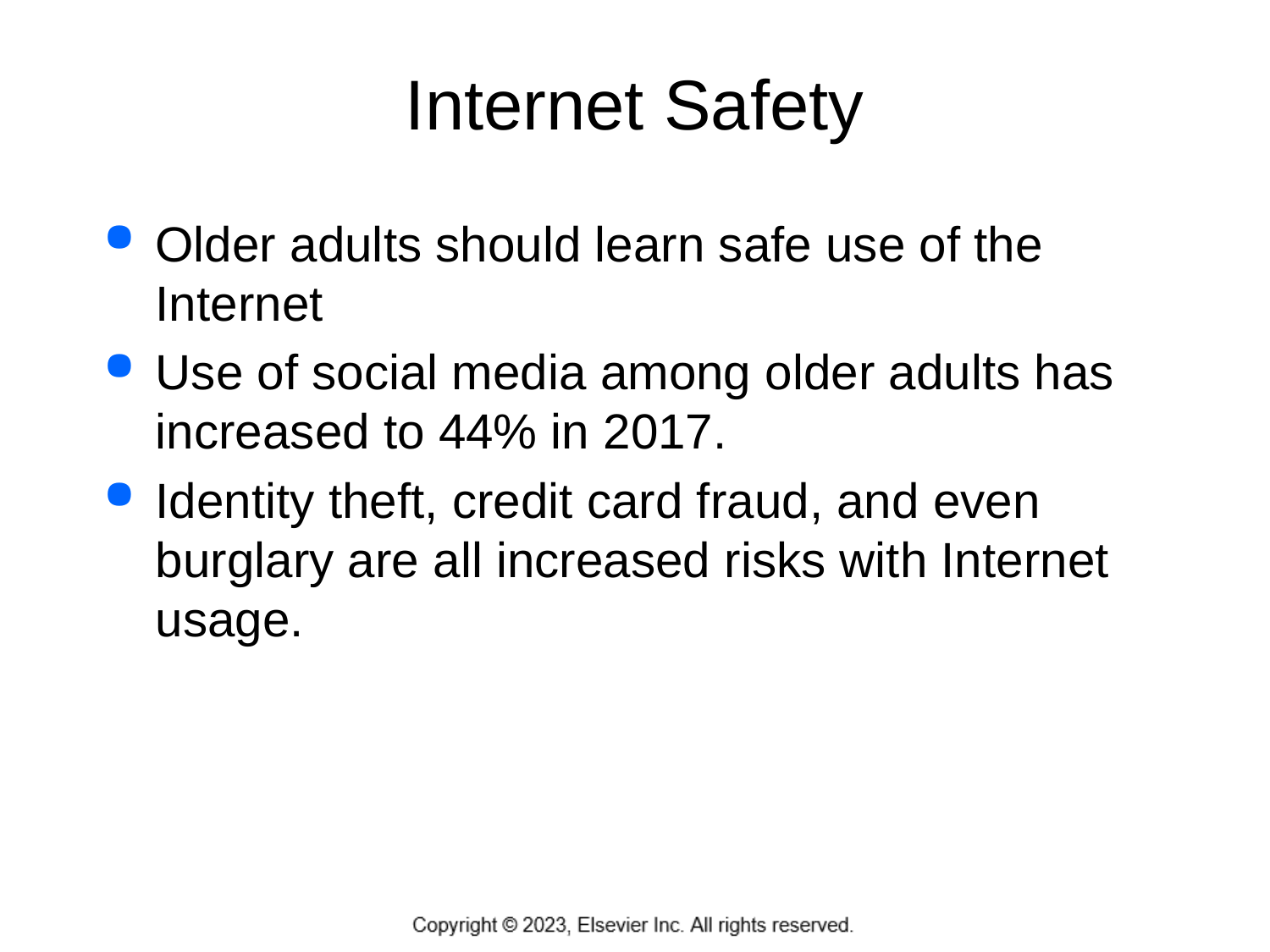

# Internet Safety
Older adults should learn safe use of the Internet
Use of social media among older adults has increased to 44% in 2017.
Identity theft, credit card fraud, and even burglary are all increased risks with Internet usage.